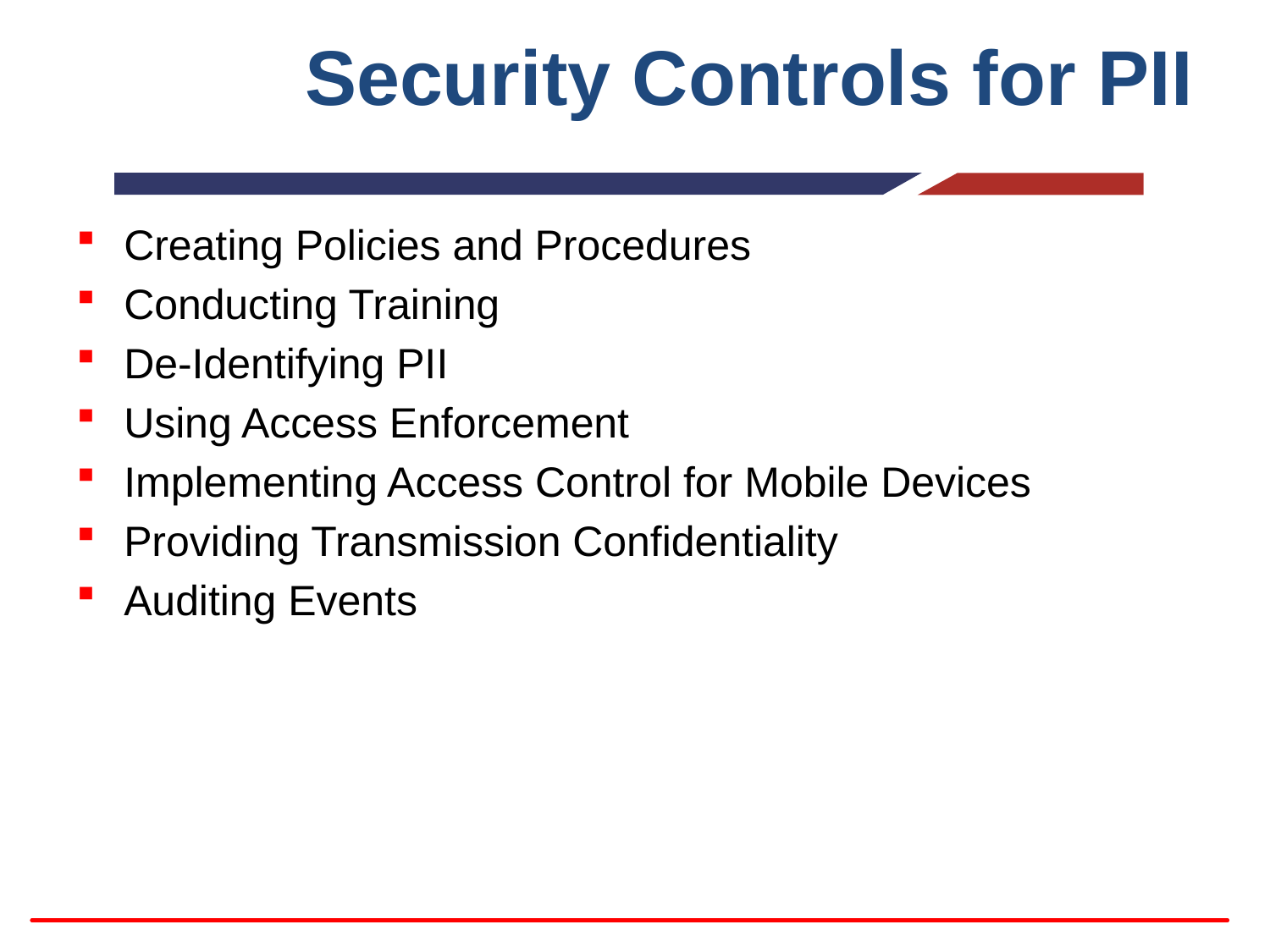

# Security Controls for PII
Creating Policies and Procedures
Conducting Training
De-Identifying PII
Using Access Enforcement
Implementing Access Control for Mobile Devices
Providing Transmission Confidentiality
Auditing Events